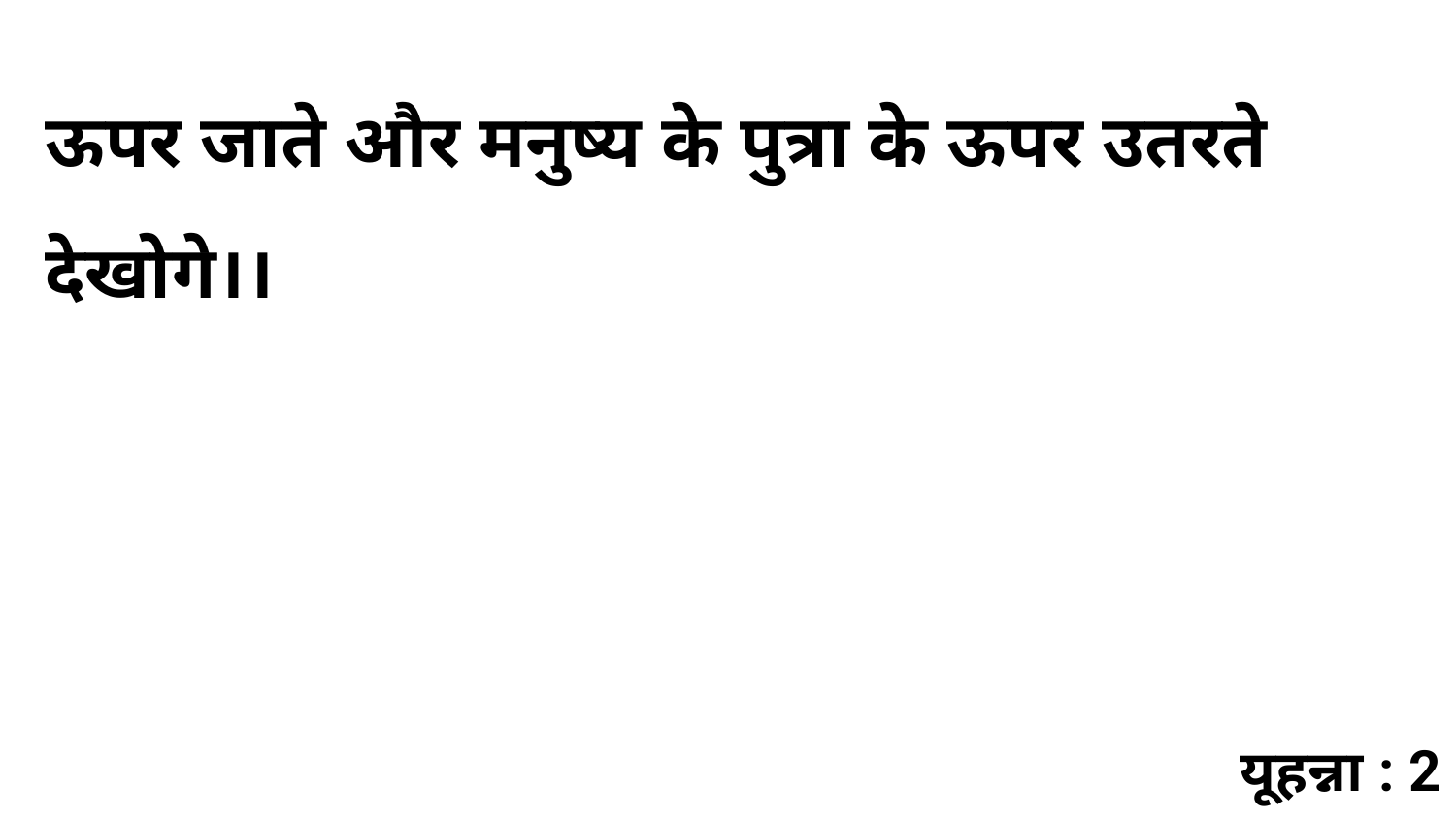

ऊपर जाते और मनुष्य के पुत्रा के ऊपर उतरते देखोगे।।
यूहन्ना : 2